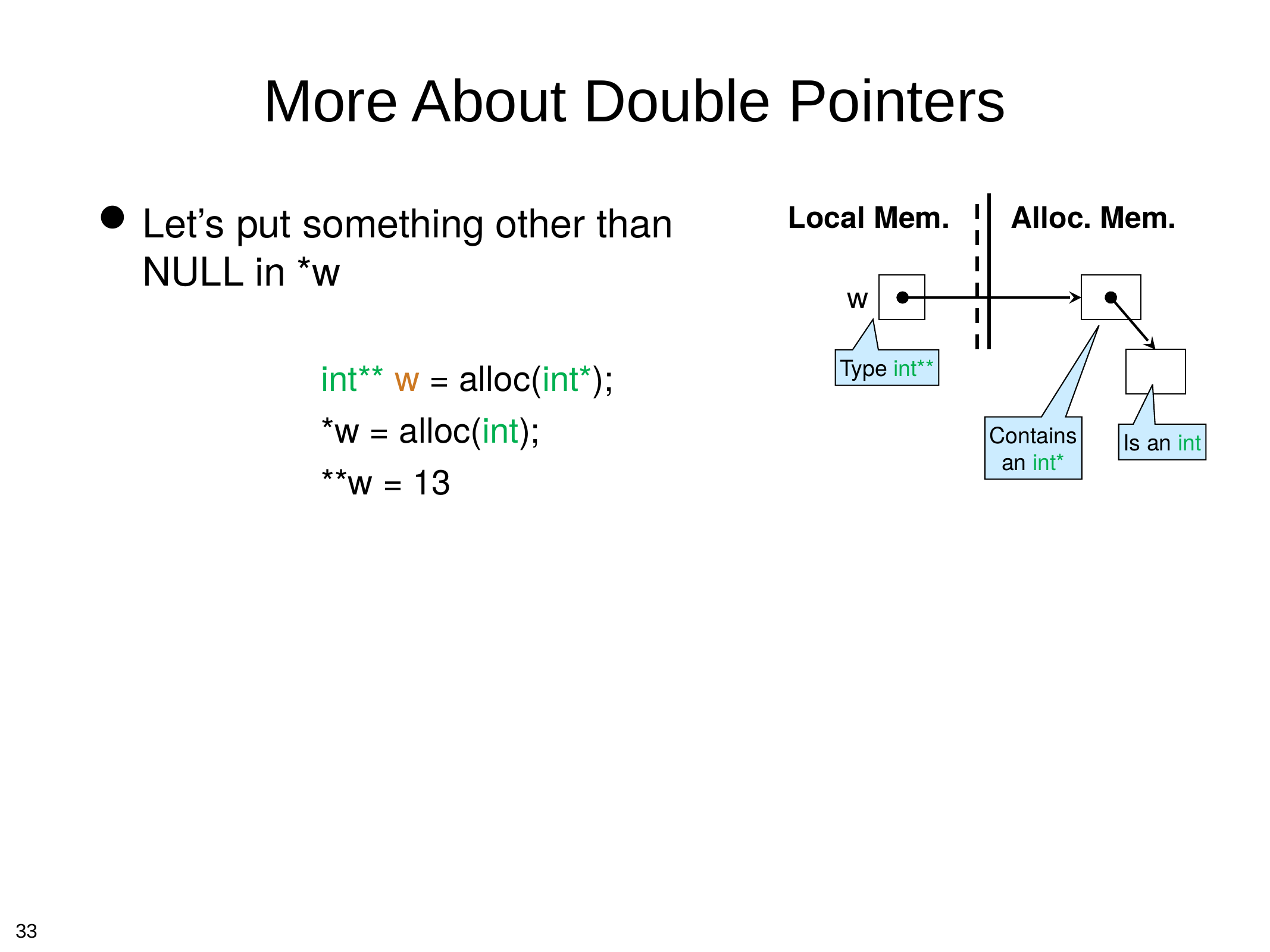

# More About Double Pointers
Let’s put something other than
NULL in *w

			int** w = alloc(int*);
			*w = alloc(int);
			**w = 13

Local Mem.
Alloc. Mem.
w

Type int**

Contains
an int*
Is an int
33